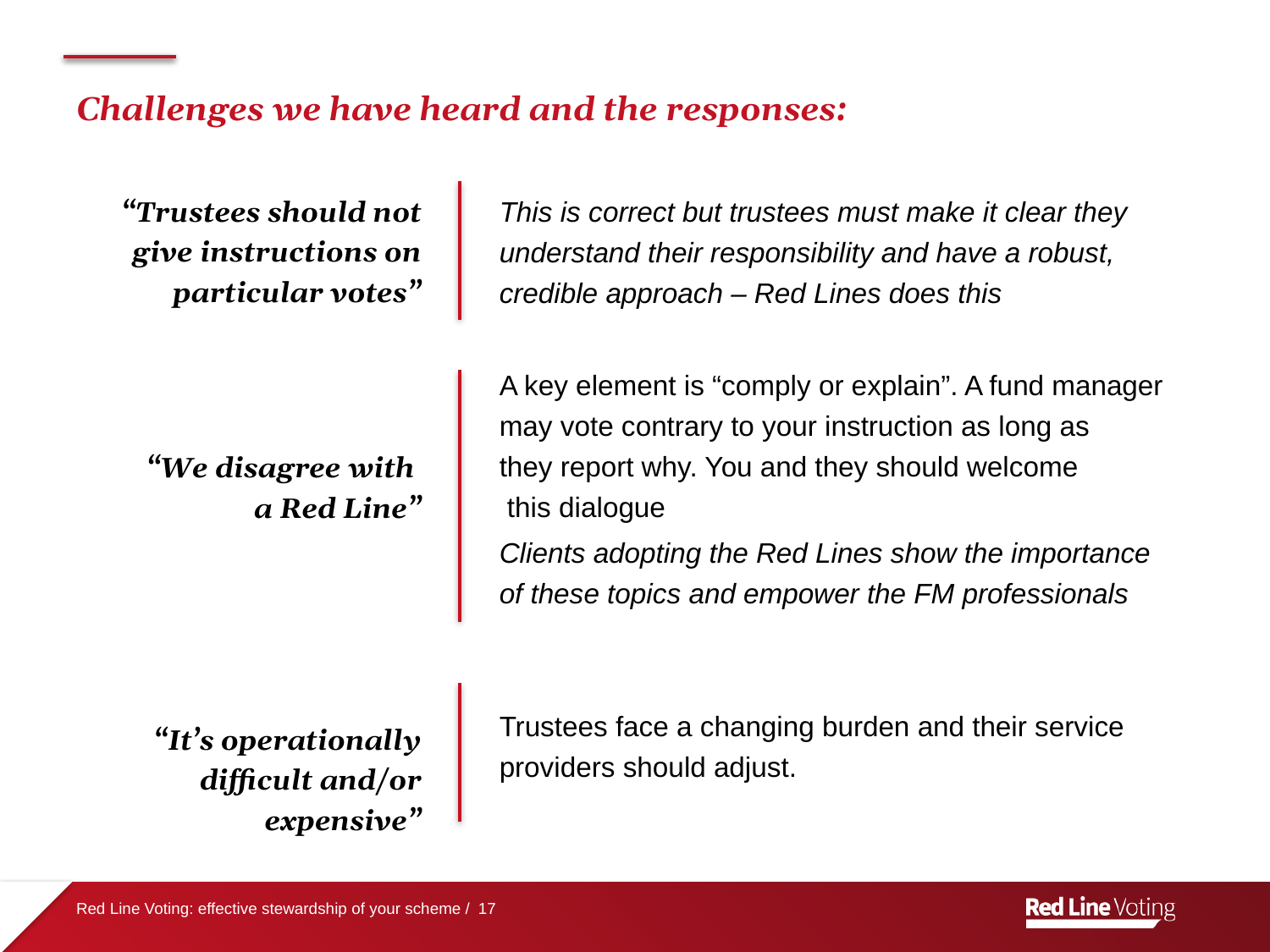

# Challenges we have heard and the responses:
This is correct but trustees must make it clear they understand their responsibility and have a robust,
credible approach – Red Lines does this

A key element is “comply or explain”. A fund manager may vote contrary to your instruction as long as
they report why. You and they should welcome
 this dialogue
Clients adopting the Red Lines show the importance of these topics and empower the FM professionals

Trustees face a changing burden and their service
providers should adjust.

“Trustees should not give instructions on particular votes”
“We disagree with
a Red Line”

“It’s operationally difficult and/or expensive”
Red Line Voting: effective stewardship of your scheme /  17